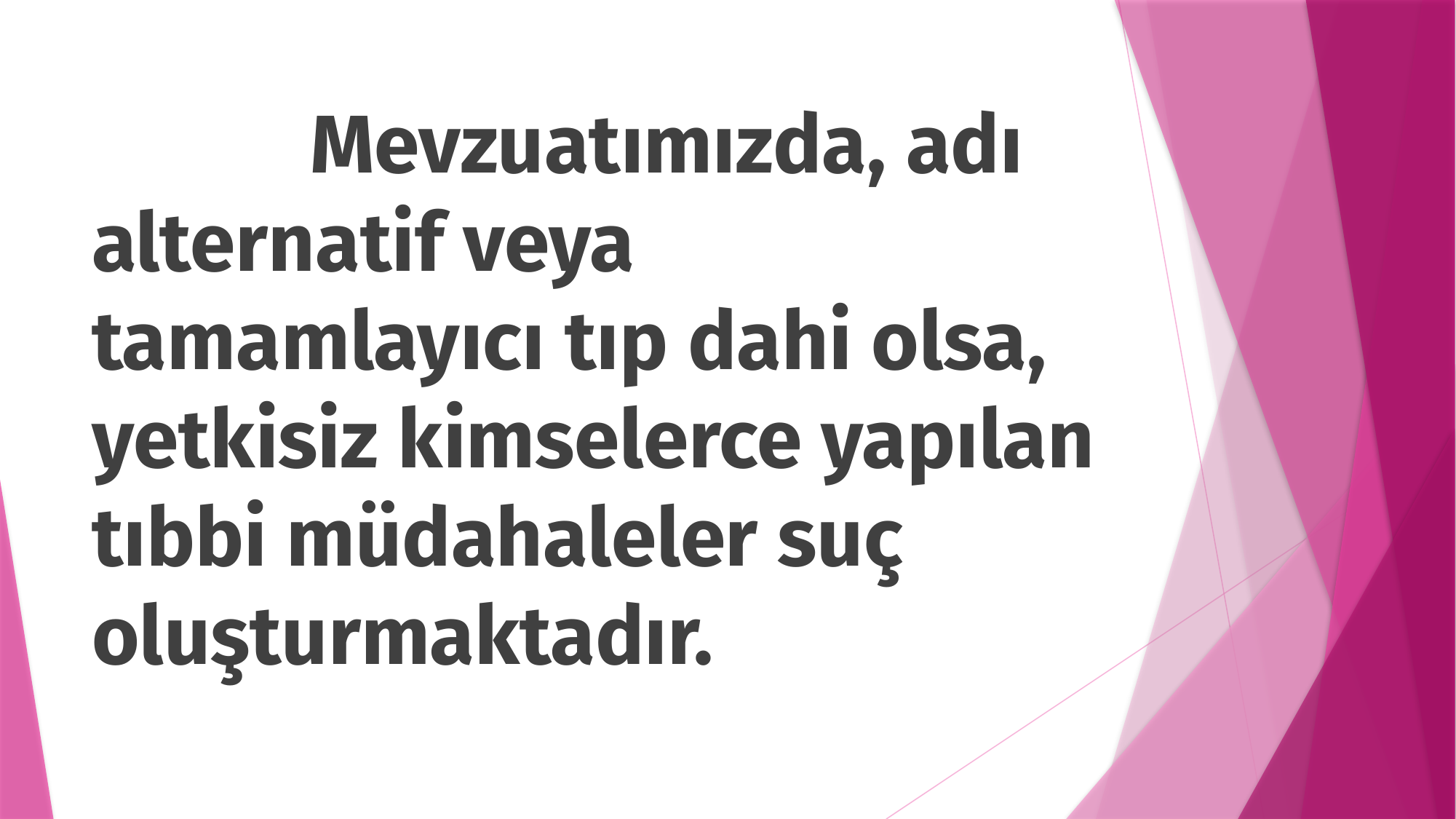

Mevzuatımızda, adı alternatif veya tamamlayıcı tıp dahi olsa, yetkisiz kimselerce yapılan tıbbi müdahaleler suç oluşturmaktadır.